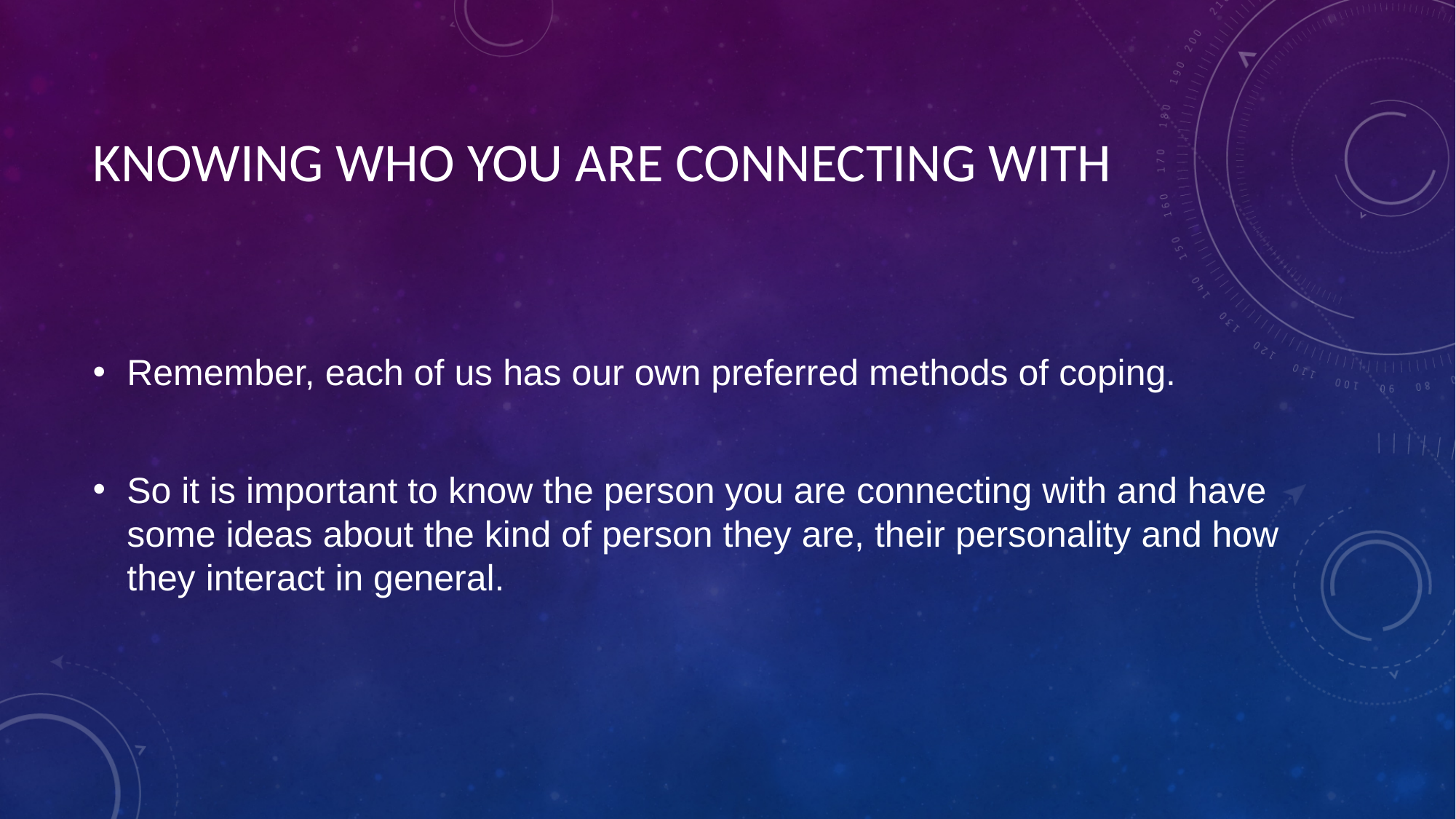

# Knowing who you are connecting with
Remember, each of us has our own preferred methods of coping.

So it is important to know the person you are connecting with and have some ideas about the kind of person they are, their personality and how they interact in general.